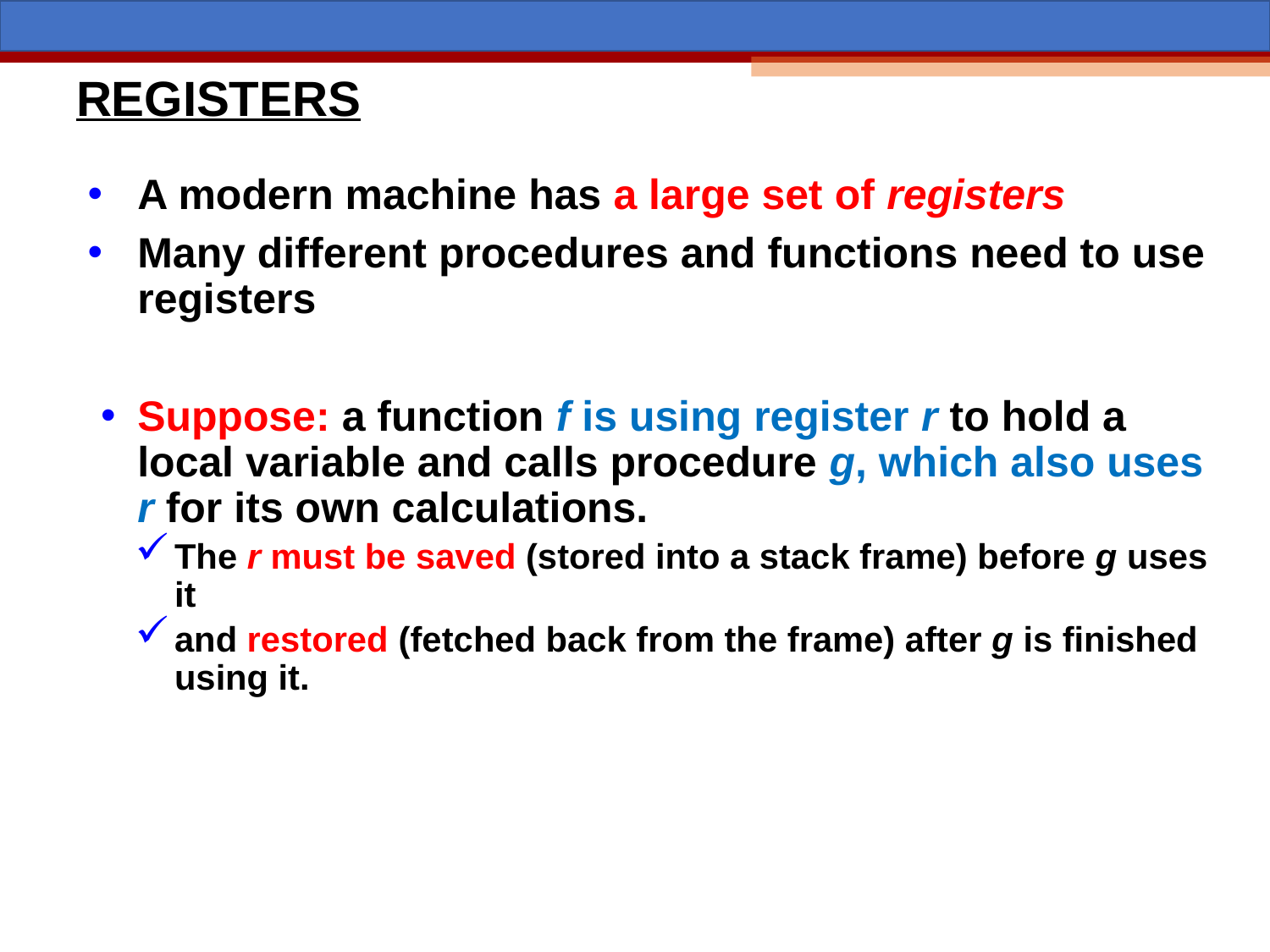

# REGISTERS
A modern machine has a large set of registers
Many different procedures and functions need to use registers

Suppose: a function f is using register r to hold a local variable and calls procedure g, which also uses r for its own calculations.
The r must be saved (stored into a stack frame) before g uses it
and restored (fetched back from the frame) after g is finished using it.